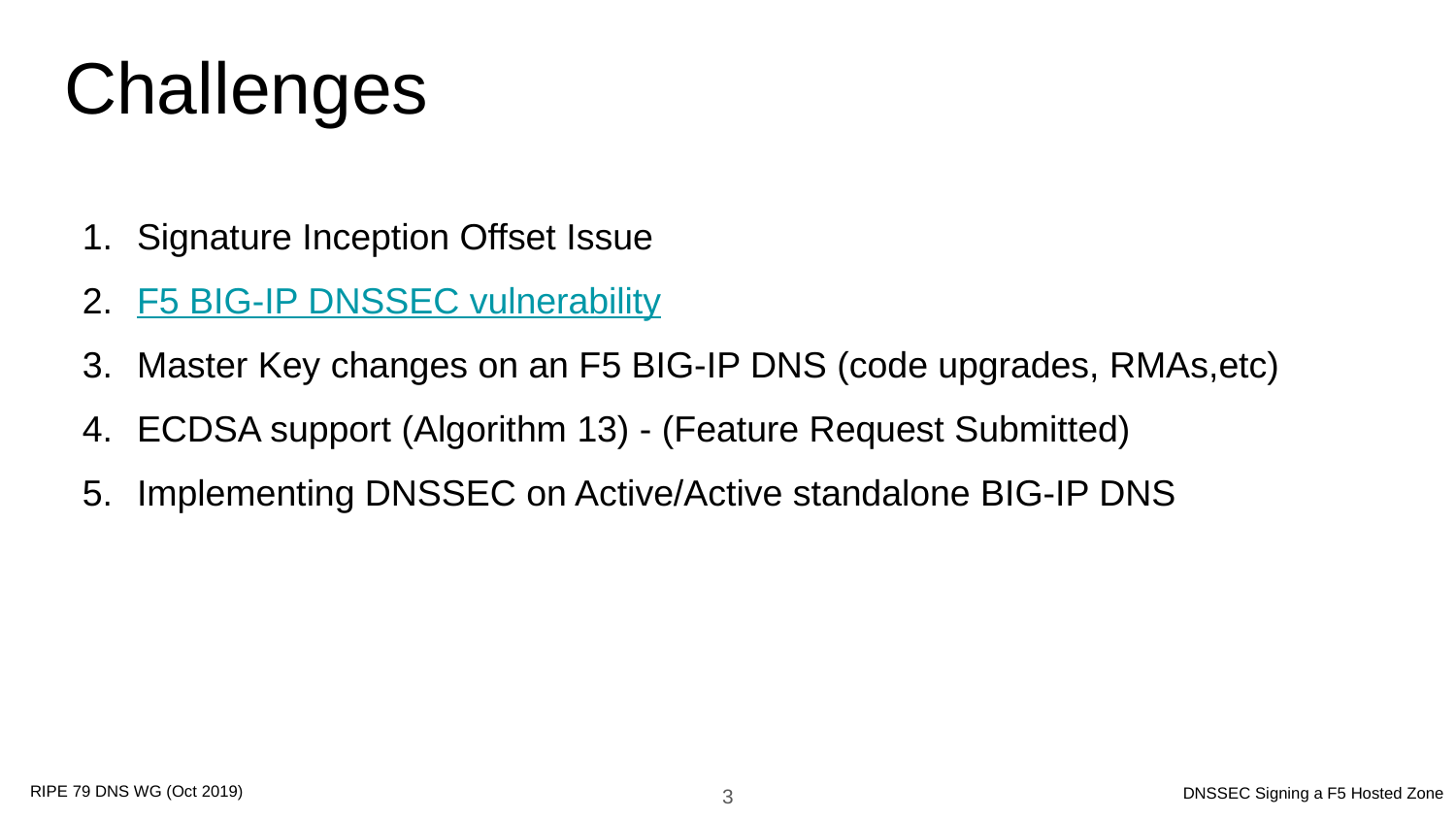

# Challenges
Signature Inception Offset Issue
F5 BIG-IP DNSSEC vulnerability
Master Key changes on an F5 BIG-IP DNS (code upgrades, RMAs,etc)
ECDSA support (Algorithm 13) - (Feature Request Submitted)
Implementing DNSSEC on Active/Active standalone BIG-IP DNS

3